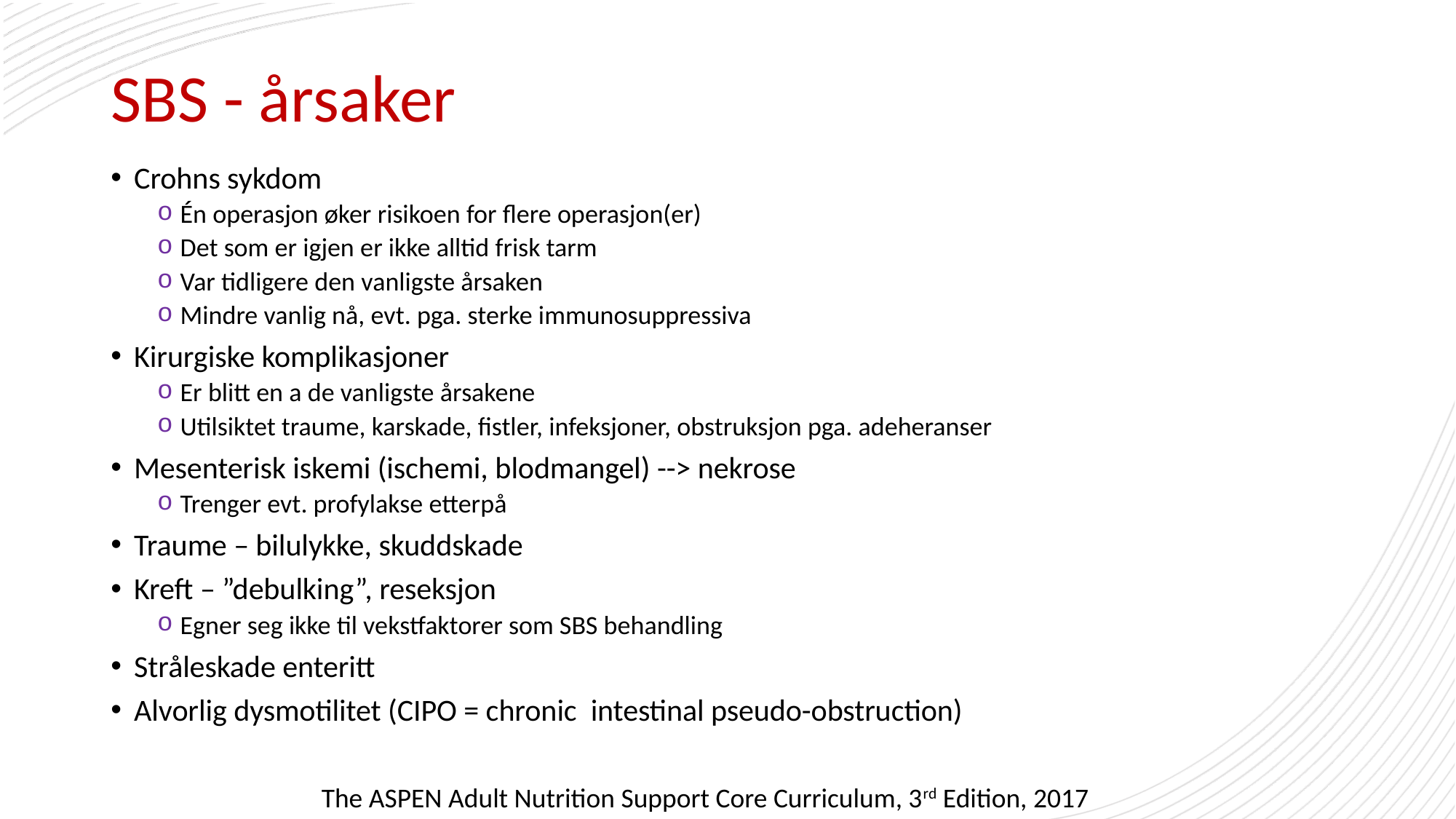

# SBS - årsaker
Crohns sykdom
Én operasjon øker risikoen for flere operasjon(er)
Det som er igjen er ikke alltid frisk tarm
Var tidligere den vanligste årsaken
Mindre vanlig nå, evt. pga. sterke immunosuppressiva
Kirurgiske komplikasjoner
Er blitt en a de vanligste årsakene
Utilsiktet traume, karskade, fistler, infeksjoner, obstruksjon pga. adeheranser
Mesenterisk iskemi (ischemi, blodmangel) --> nekrose
Trenger evt. profylakse etterpå
Traume – bilulykke, skuddskade
Kreft – ”debulking”, reseksjon
Egner seg ikke til vekstfaktorer som SBS behandling
Stråleskade enteritt
Alvorlig dysmotilitet (CIPO = chronic  intestinal pseudo-obstruction)

The ASPEN Adult Nutrition Support Core Curriculum, 3rd Edition, 2017